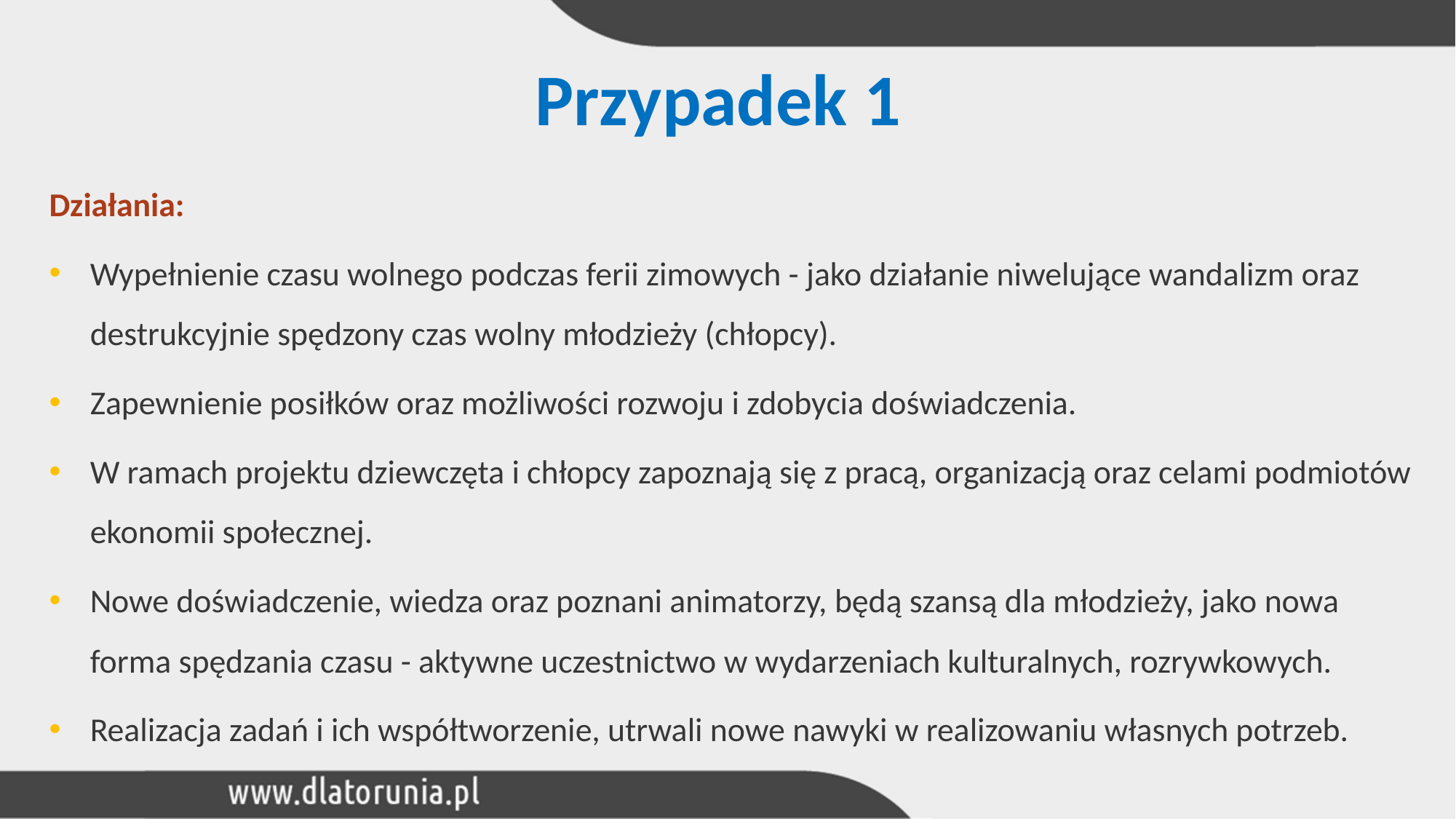

# Przypadek 1
Działania:
Wypełnienie czasu wolnego podczas ferii zimowych - jako działanie niwelujące wandalizm oraz destrukcyjnie spędzony czas wolny młodzieży (chłopcy).
Zapewnienie posiłków oraz możliwości rozwoju i zdobycia doświadczenia.
W ramach projektu dziewczęta i chłopcy zapoznają się z pracą, organizacją oraz celami podmiotów ekonomii społecznej.
Nowe doświadczenie, wiedza oraz poznani animatorzy, będą szansą dla młodzieży, jako nowa forma spędzania czasu - aktywne uczestnictwo w wydarzeniach kulturalnych, rozrywkowych.
Realizacja zadań i ich współtworzenie, utrwali nowe nawyki w realizowaniu własnych potrzeb.